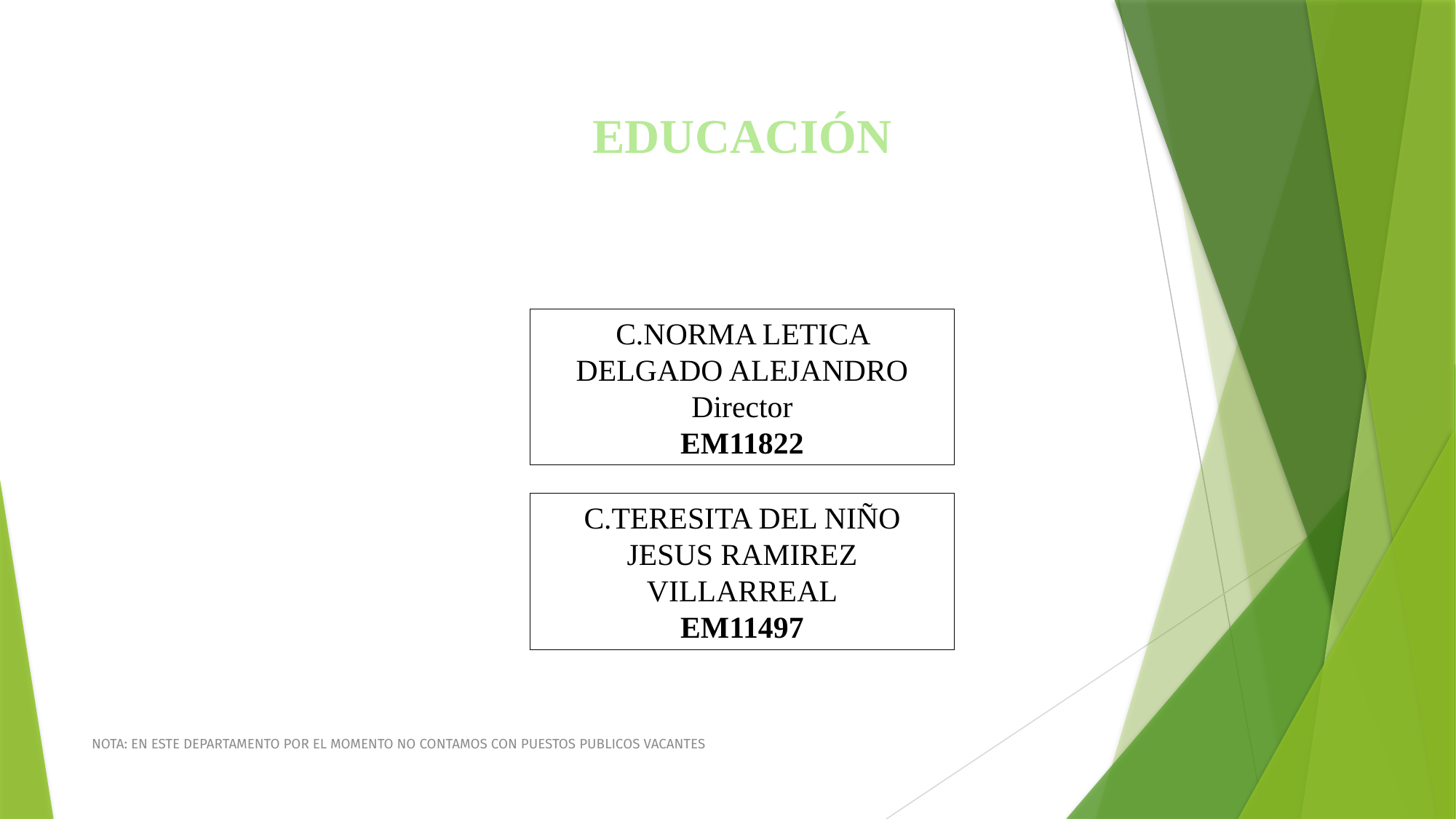

EDUCACIÓN

C.NORMA LETICA DELGADO ALEJANDRO
Director
EM11822
C.TERESITA DEL NIÑO JESUS RAMIREZ VILLARREAL
EM11497
NOTA: EN ESTE DEPARTAMENTO POR EL MOMENTO NO CONTAMOS CON PUESTOS PUBLICOS VACANTES